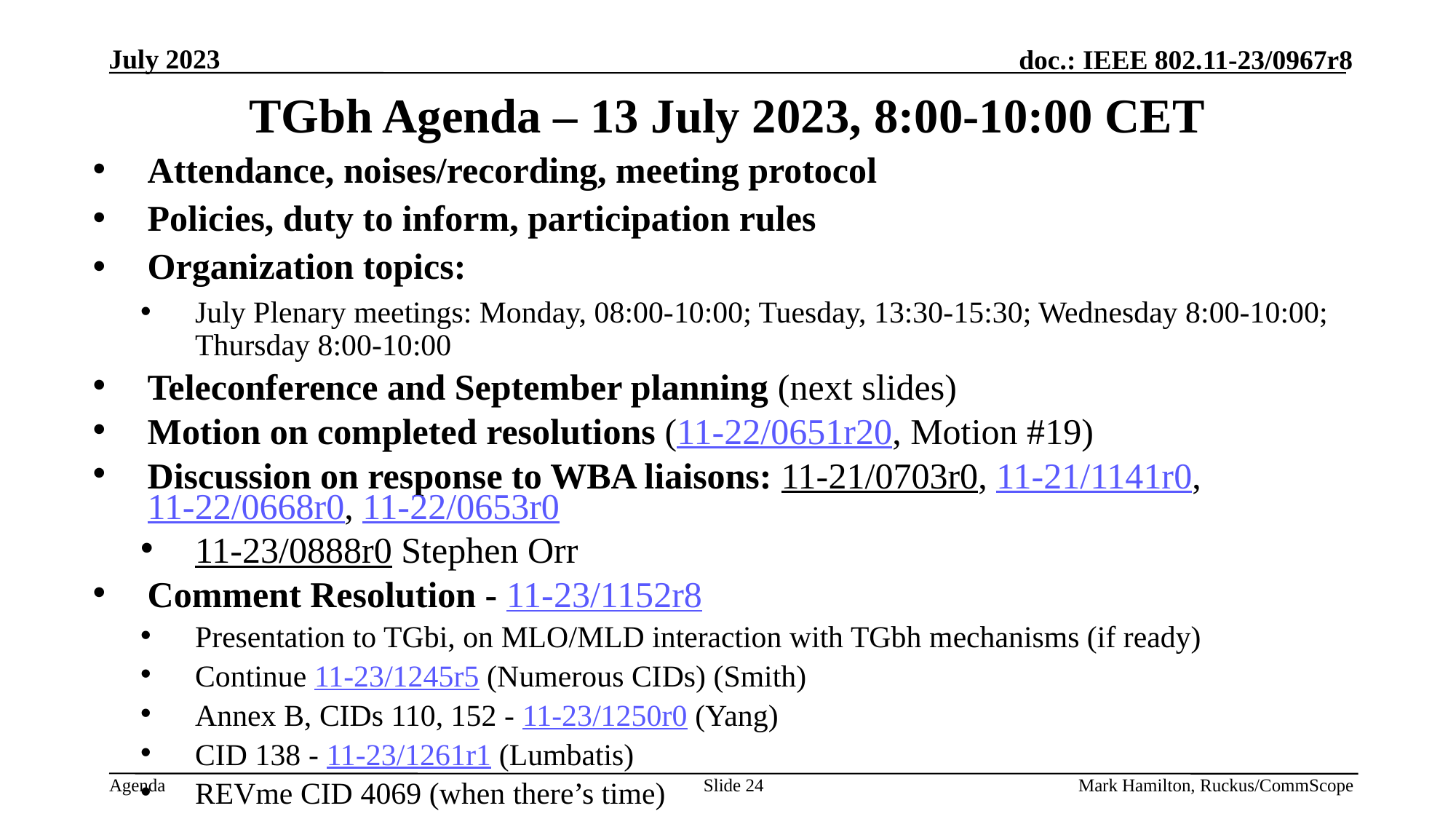

# TGbh Agenda – 13 July 2023, 8:00-10:00 CET
Attendance, noises/recording, meeting protocol
Policies, duty to inform, participation rules
Organization topics:
July Plenary meetings: Monday, 08:00-10:00; Tuesday, 13:30-15:30; Wednesday 8:00-10:00; Thursday 8:00-10:00
Teleconference and September planning (next slides)
Motion on completed resolutions (11-22/0651r20, Motion #19)
Discussion on response to WBA liaisons: 11-21/0703r0, 11-21/1141r0, 11-22/0668r0, 11-22/0653r0
11-23/0888r0 Stephen Orr
Comment Resolution - 11-23/1152r8
Presentation to TGbi, on MLO/MLD interaction with TGbh mechanisms (if ready)
Continue 11-23/1245r5 (Numerous CIDs) (Smith)
Annex B, CIDs 110, 152 - 11-23/1250r0 (Yang)
CID 138 - 11-23/1261r1 (Lumbatis)
REVme CID 4069 (when there’s time)
Slide 24